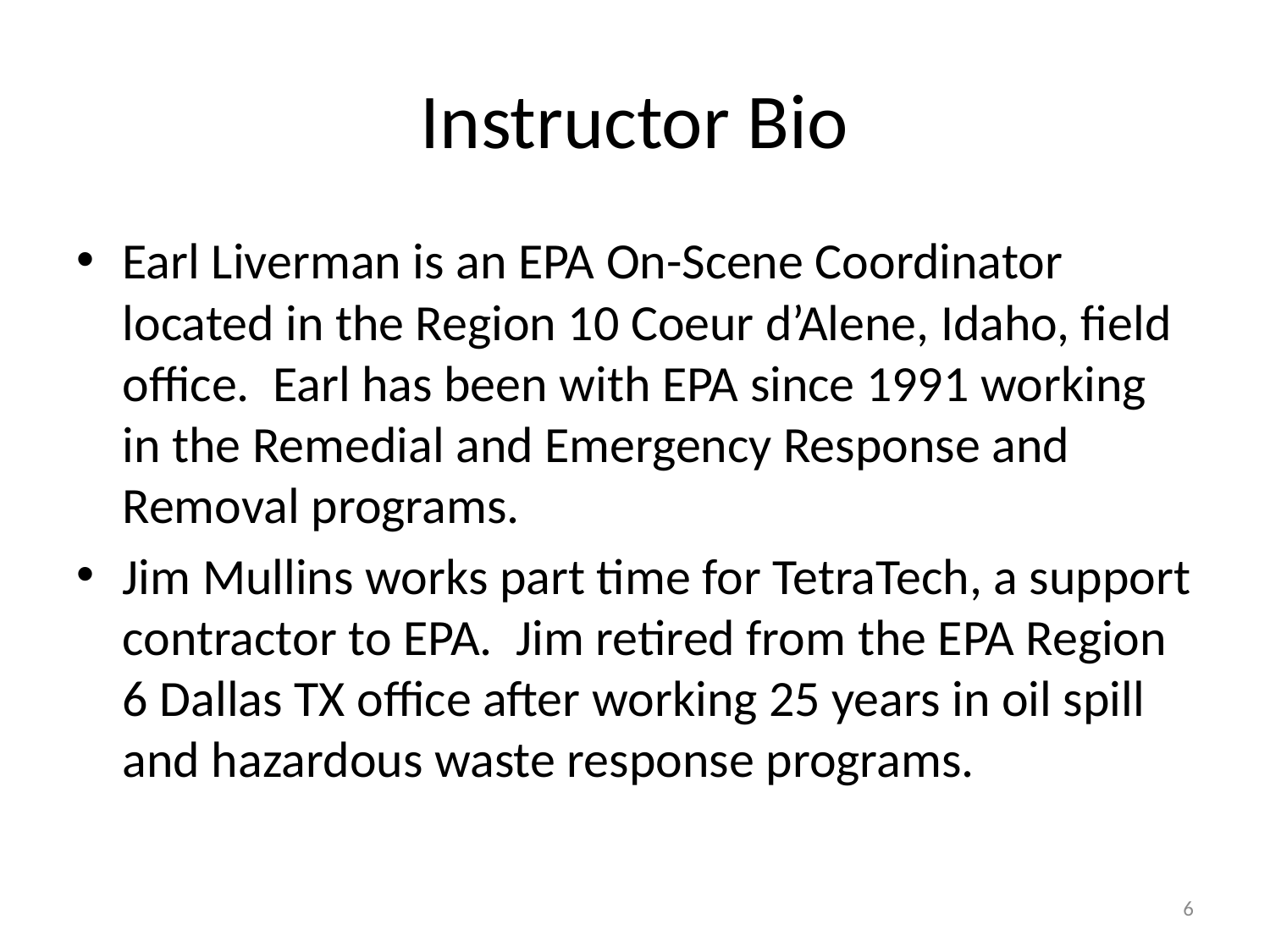

# Instructor Bio
Earl Liverman is an EPA On-Scene Coordinator located in the Region 10 Coeur d’Alene, Idaho, field office.  Earl has been with EPA since 1991 working in the Remedial and Emergency Response and Removal programs.
Jim Mullins works part time for TetraTech, a support contractor to EPA.  Jim retired from the EPA Region 6 Dallas TX office after working 25 years in oil spill and hazardous waste response programs.

6